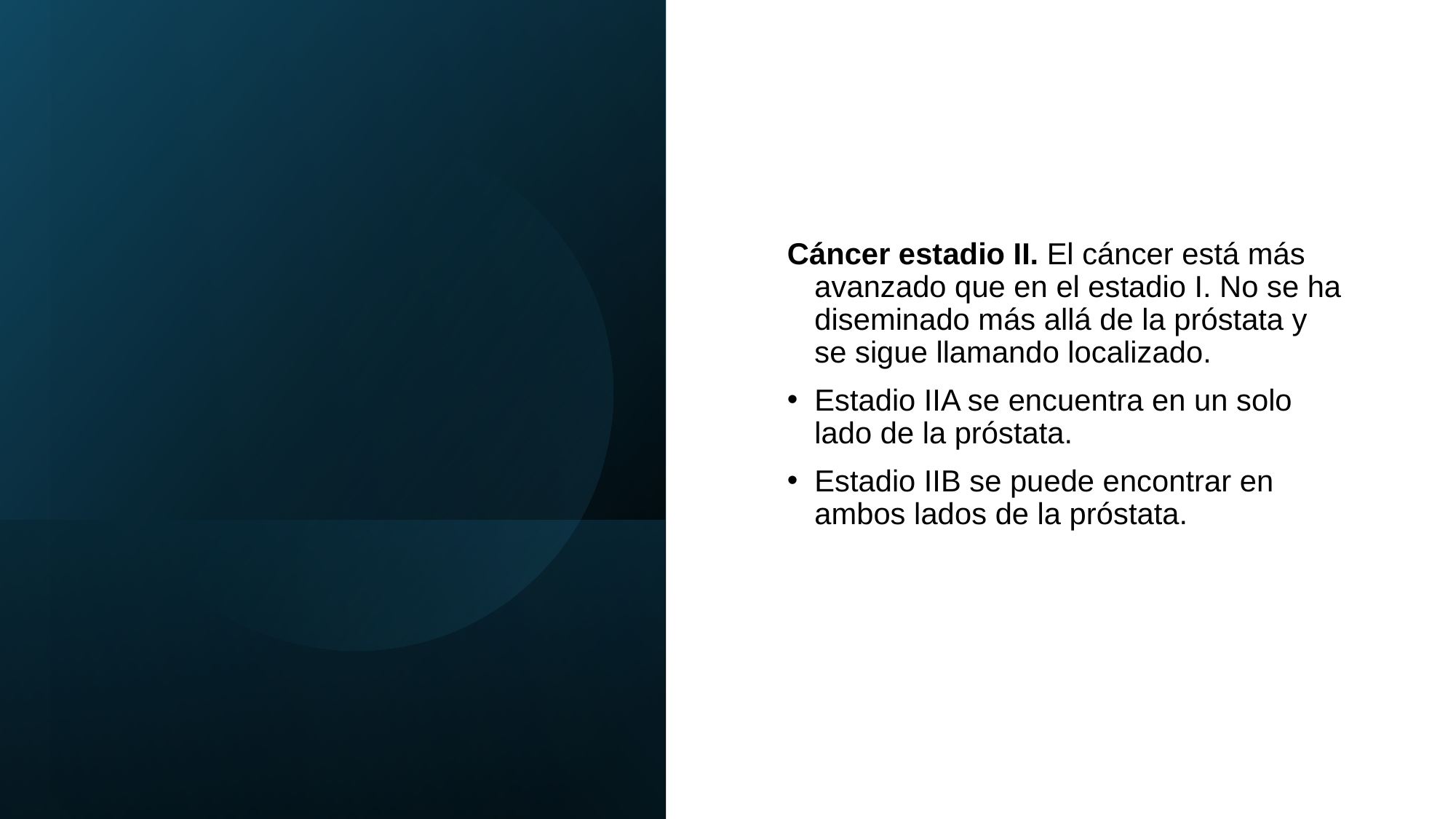

#

Cáncer estadio II. El cáncer está más avanzado que en el estadio I. No se ha diseminado más allá de la próstata y se sigue llamando localizado.
Estadio IIA se encuentra en un solo lado de la próstata.
Estadio IIB se puede encontrar en ambos lados de la próstata.